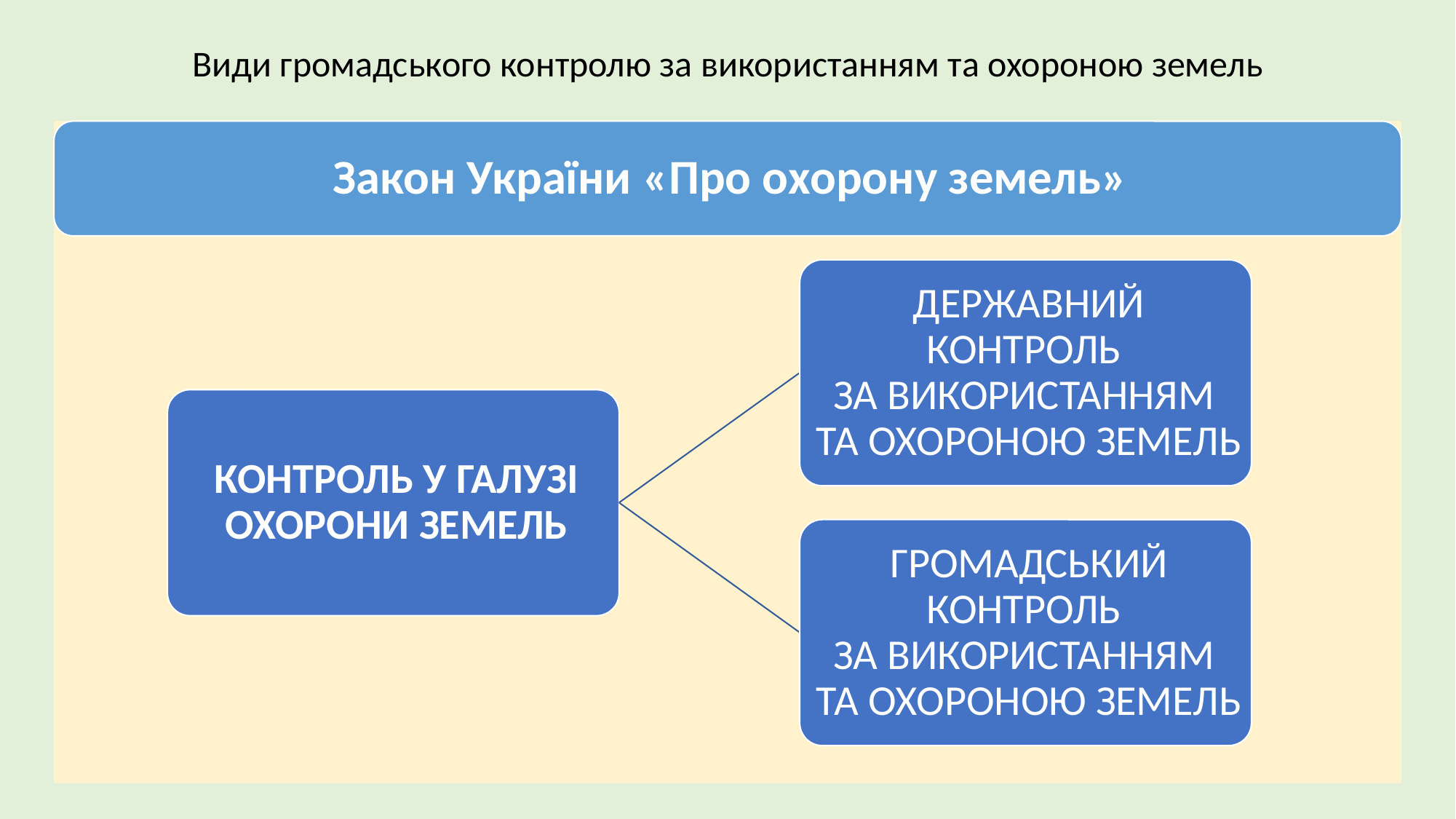

# Види громадського контролю за використанням та охороною земель
Закон України «Про охорону земель»

КОНТРОЛЬ У ГАЛУЗІ ОХОРОНИ ЗЕМЕЛЬ

ДЕРЖАВНИЙ КОНТРОЛЬ
ЗА ВИКОРИСТАННЯМ
ТА ОХОРОНОЮ ЗЕМЕЛЬ

ГРОМАДСЬКИЙ КОНТРОЛЬ
ЗА ВИКОРИСТАННЯМ
ТА ОХОРОНОЮ ЗЕМЕЛЬ